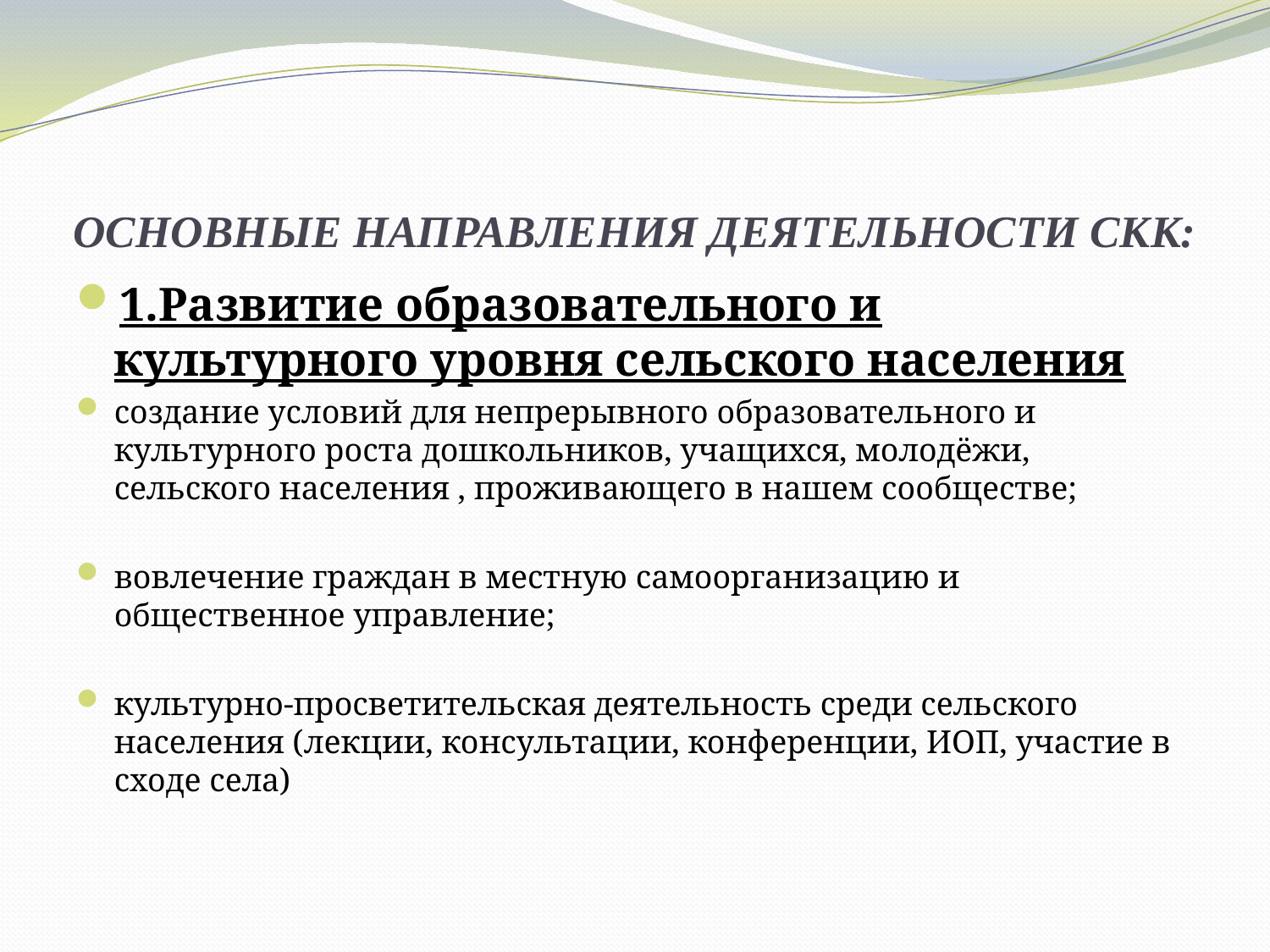

# ОСНОВНЫЕ НАПРАВЛЕНИЯ ДЕЯТЕЛЬНОСТИ СКК:
1.Развитие образовательного и культурного уровня сельского населения
создание условий для непрерывного образовательного и культурного роста дошкольников, учащихся, молодёжи, сельского населения , проживающего в нашем сообществе;

вовлечение граждан в местную самоорганизацию и общественное управление;

культурно-просветительская деятельность среди сельского населения (лекции, консультации, конференции, ИОП, участие в сходе села)